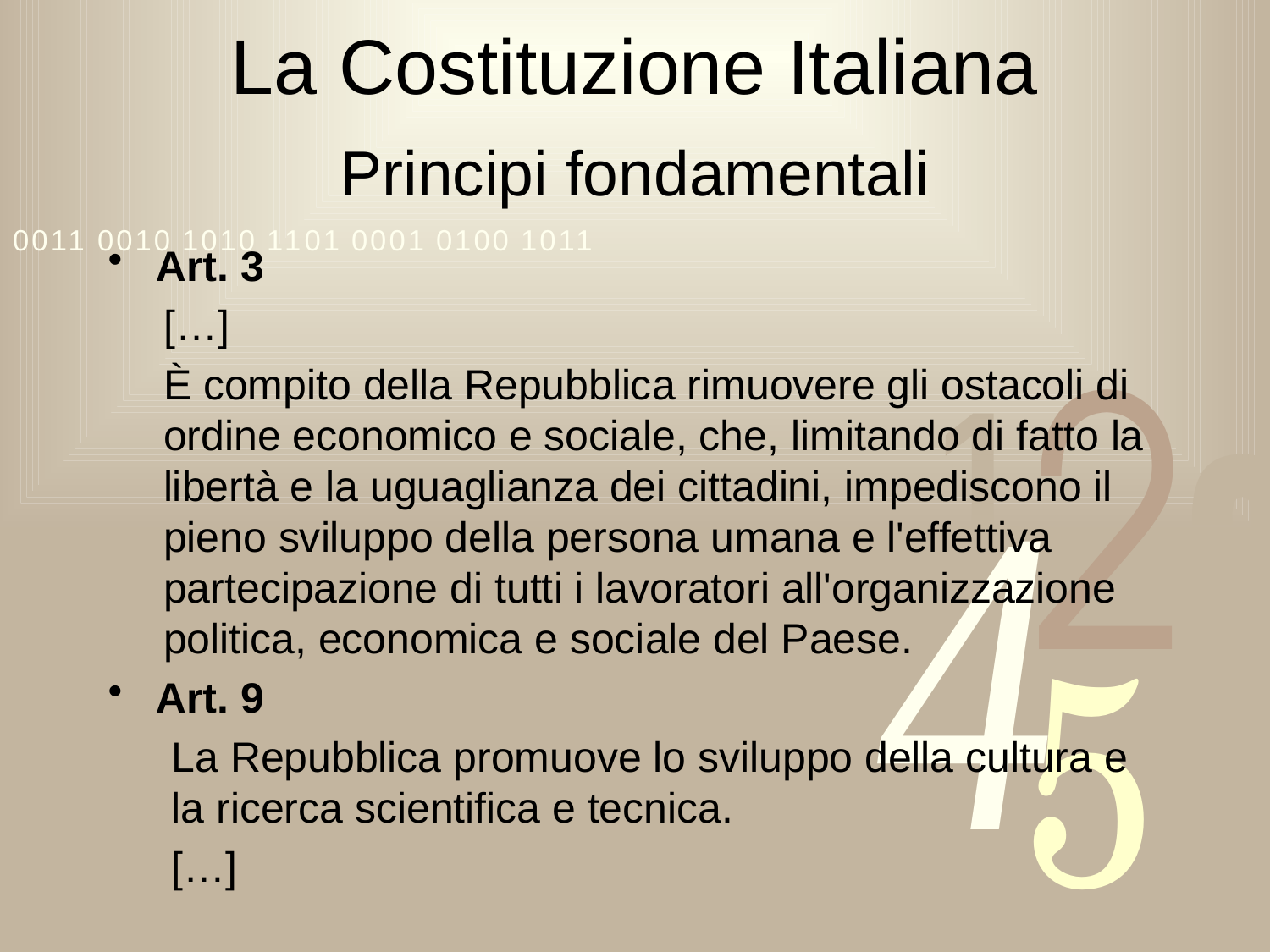

# La Costituzione Italiana
Principi fondamentali
Art. 3
[…]
È compito della Repubblica rimuovere gli ostacoli di ordine economico e sociale, che, limitando di fatto la libertà e la uguaglianza dei cittadini, impediscono il pieno sviluppo della persona umana e l'effettiva partecipazione di tutti i lavoratori all'organizzazione politica, economica e sociale del Paese.
Art. 9
La Repubblica promuove lo sviluppo della cultura e la ricerca scientifica e tecnica.
[…]